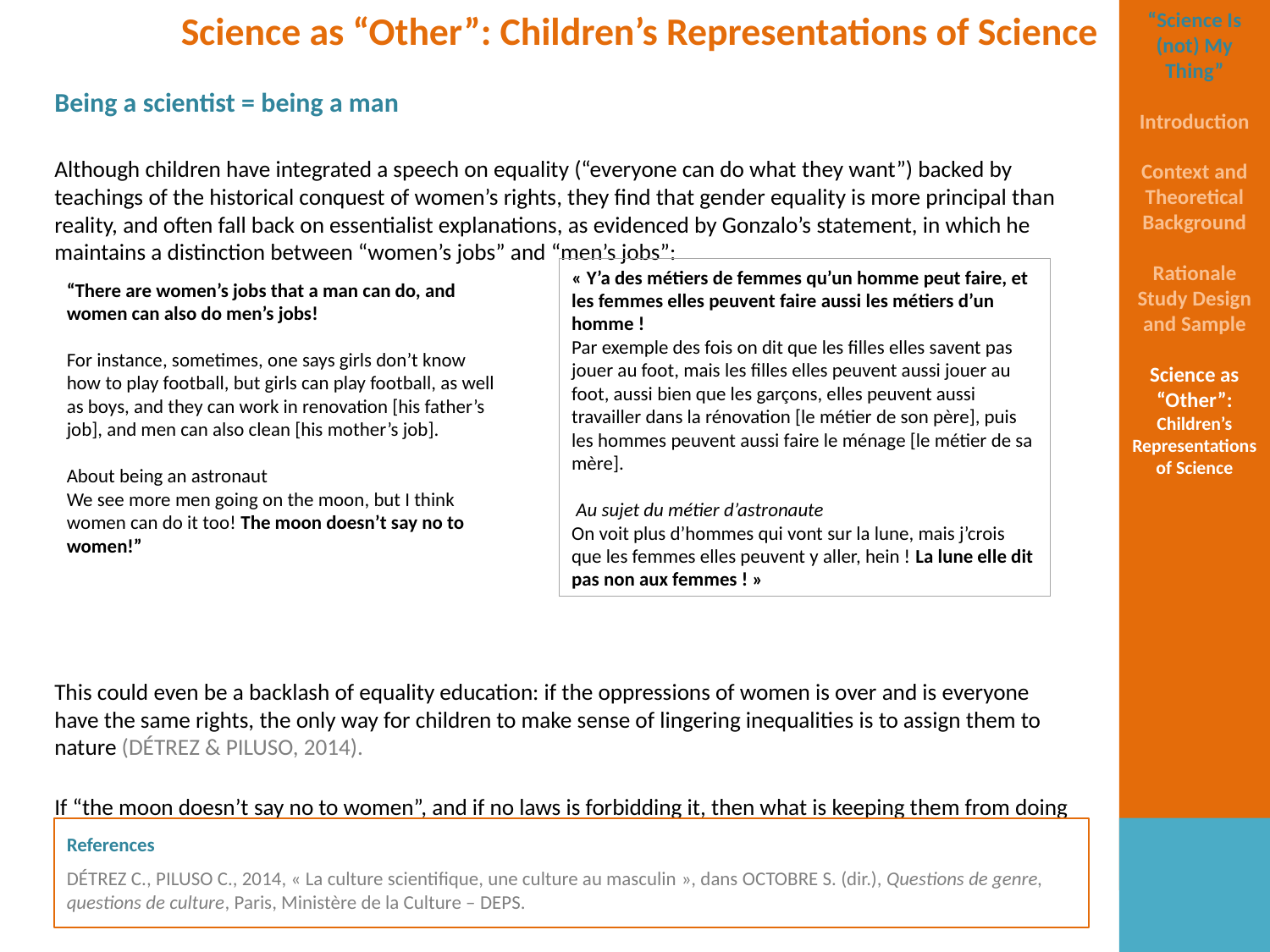

Science as “Other”: Children’s Representations of Science
“Science Is (not) My Thing”

Introduction

Context and Theoretical Background

Rationale Study Design and Sample

Science as “Other”: Children’s Representations of Science

Being a scientist = being a man

Although children have integrated a speech on equality (“everyone can do what they want”) backed by teachings of the historical conquest of women’s rights, they find that gender equality is more principal than reality, and often fall back on essentialist explanations, as evidenced by Gonzalo’s statement, in which he maintains a distinction between “women’s jobs” and “men’s jobs”:

This could even be a backlash of equality education: if the oppressions of women is over and is everyone have the same rights, the only way for children to make sense of lingering inequalities is to assign them to nature (Détrez & Piluso, 2014).
If “the moon doesn’t say no to women”, and if no laws is forbidding it, then what is keeping them from doing it? Children provide answers that draw from naturalizing gender stereotypes.
« Y’a des métiers de femmes qu’un homme peut faire, et les femmes elles peuvent faire aussi les métiers d’un homme !
Par exemple des fois on dit que les filles elles savent pas jouer au foot, mais les filles elles peuvent aussi jouer au foot, aussi bien que les garçons, elles peuvent aussi travailler dans la rénovation [le métier de son père], puis les hommes peuvent aussi faire le ménage [le métier de sa mère].

 Au sujet du métier d’astronaute
On voit plus d’hommes qui vont sur la lune, mais j’crois que les femmes elles peuvent y aller, hein ! La lune elle dit pas non aux femmes ! »
“There are women’s jobs that a man can do, and women can also do men’s jobs!

For instance, sometimes, one says girls don’t know how to play football, but girls can play football, as well as boys, and they can work in renovation [his father’s job], and men can also clean [his mother’s job].
About being an astronaut
We see more men going on the moon, but I think women can do it too! The moon doesn’t say no to women!”
References
Détrez C., Piluso C., 2014, « La culture scientifique, une culture au masculin », dans Octobre S. (dir.), Questions de genre, questions de culture, Paris, Ministère de la Culture – DEPS.